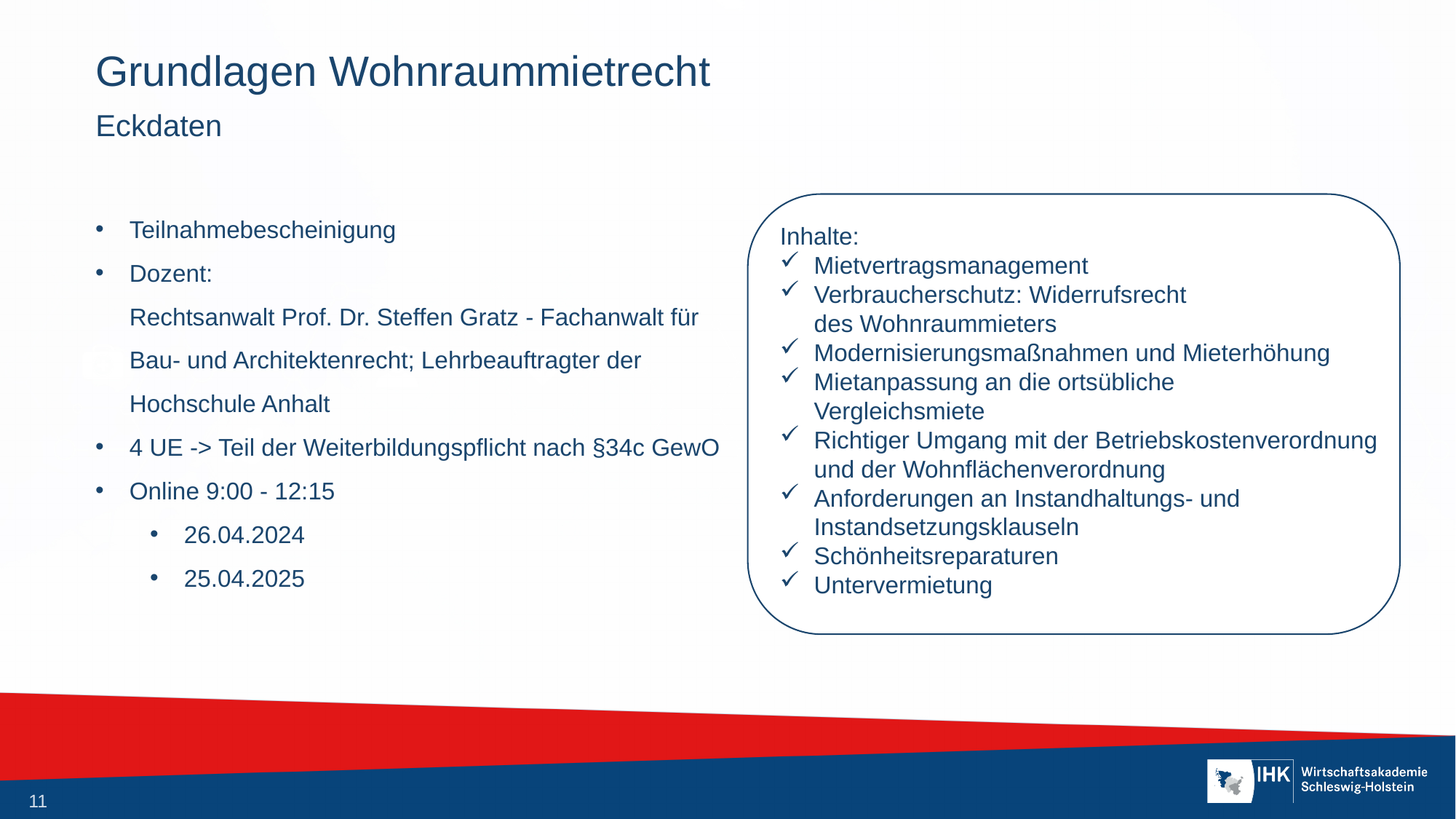

# Grundlagen Wohnraummietrecht
Eckdaten
Teilnahmebescheinigung
Dozent:
Rechtsanwalt Prof. Dr. Steffen Gratz - Fachanwalt für Bau- und Architektenrecht; Lehrbeauftragter der Hochschule Anhalt
4 UE -> Teil der Weiterbildungspflicht nach §34c GewO
Online 9:00 - 12:15
26.04.2024
25.04.2025

Inhalte:
Mietvertragsmanagement
Verbraucherschutz: Widerrufsrecht
des Wohnraummieters
Modernisierungsmaßnahmen und Mieterhöhung
Mietanpassung an die ortsübliche
Vergleichsmiete
Richtiger Umgang mit der Betriebskostenverordnung
und der Wohnflächenverordnung
Anforderungen an Instandhaltungs- und
Instandsetzungsklauseln
Schönheitsreparaturen
Untervermietung